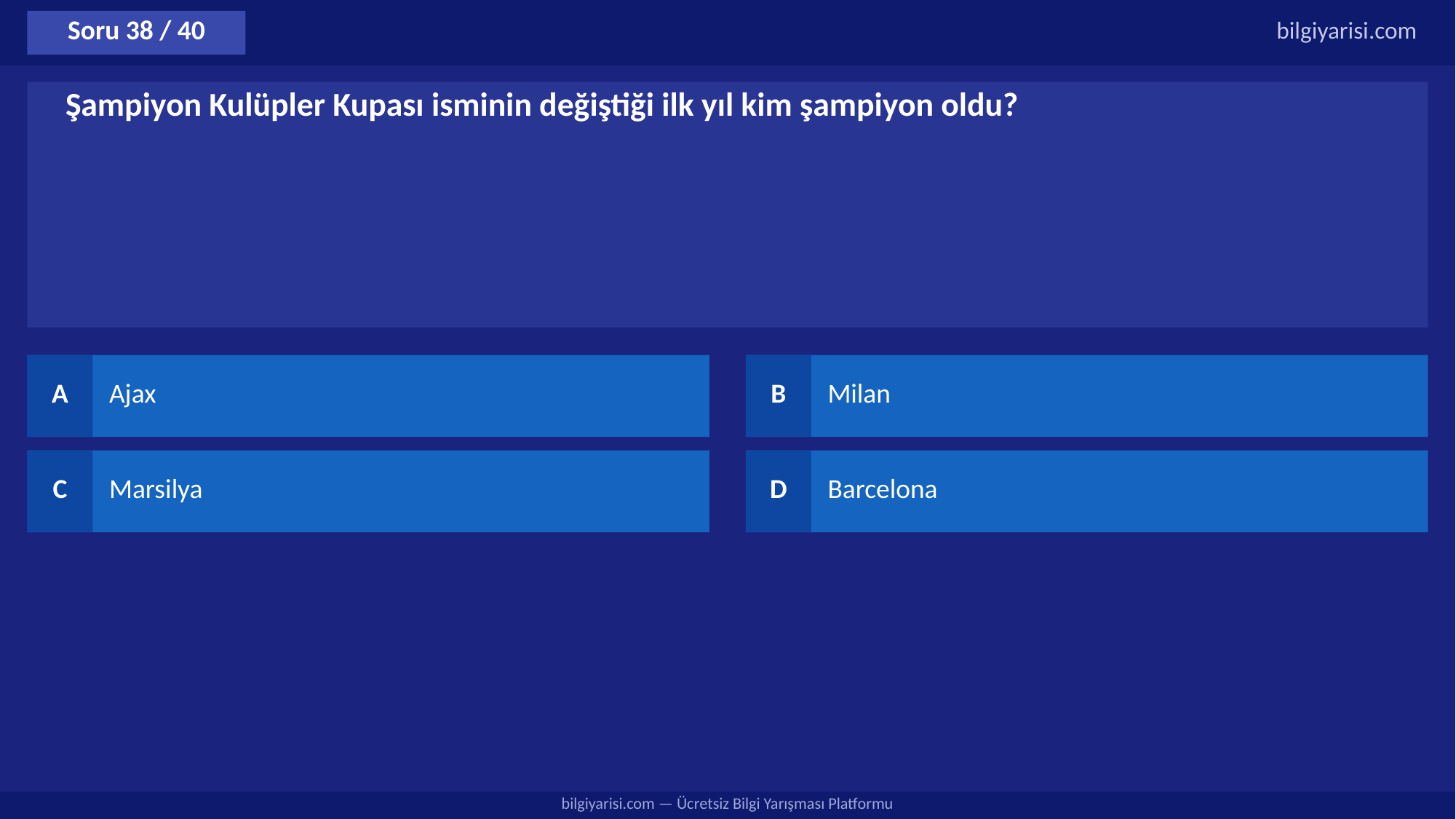

Soru 38 / 40
bilgiyarisi.com

Şampiyon Kulüpler Kupası isminin değiştiği ilk yıl kim şampiyon oldu?

A
Ajax

B
Milan

C
Marsilya

D
Barcelona
bilgiyarisi.com — Ücretsiz Bilgi Yarışması Platformu